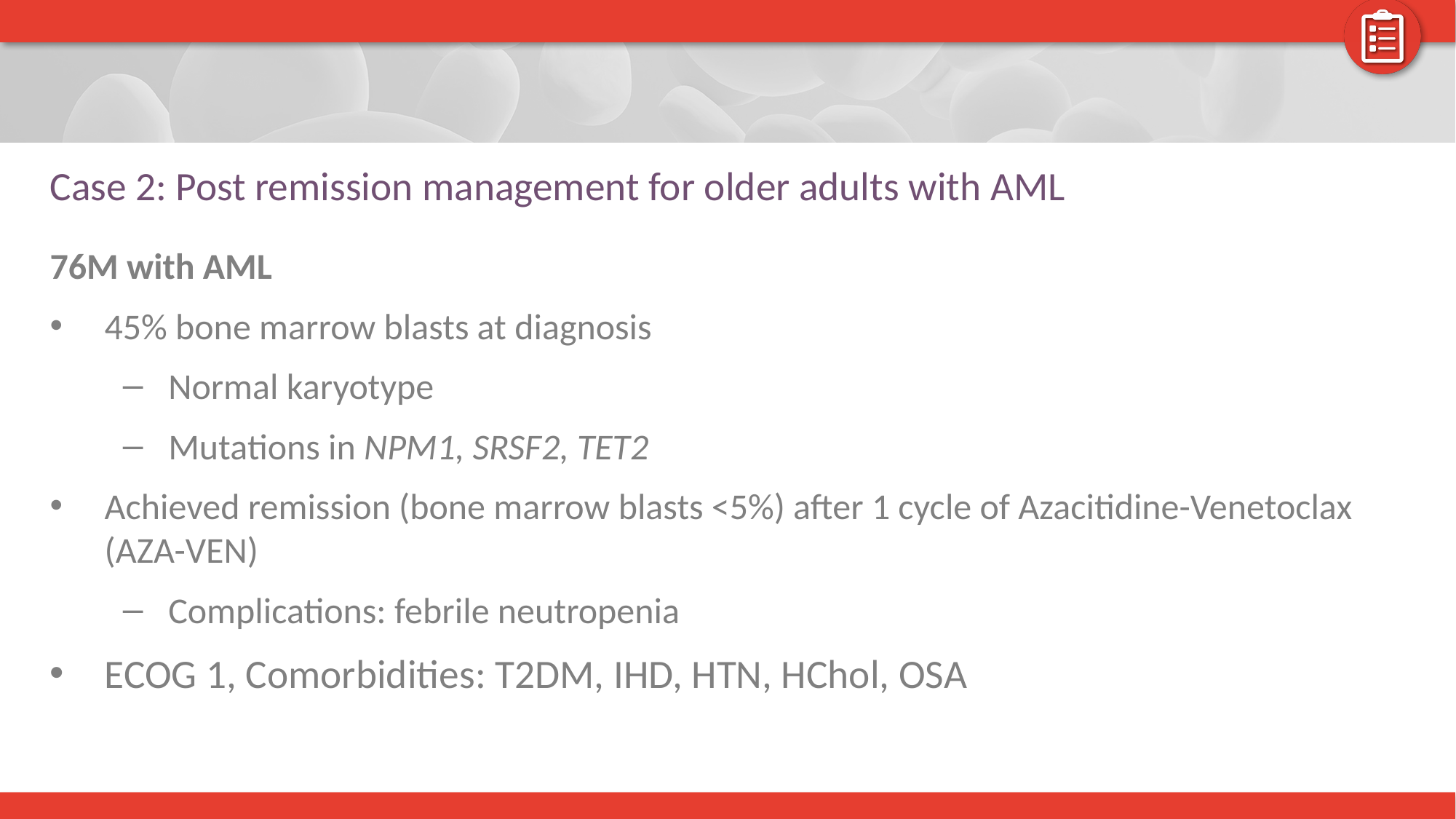

# Case 2: Post remission management for older adults with AML
76M with AML
45% bone marrow blasts at diagnosis
Normal karyotype
Mutations in NPM1, SRSF2, TET2
Achieved remission (bone marrow blasts <5%) after 1 cycle of Azacitidine-Venetoclax (AZA-VEN)
Complications: febrile neutropenia
ECOG 1, Comorbidities: T2DM, IHD, HTN, HChol, OSA